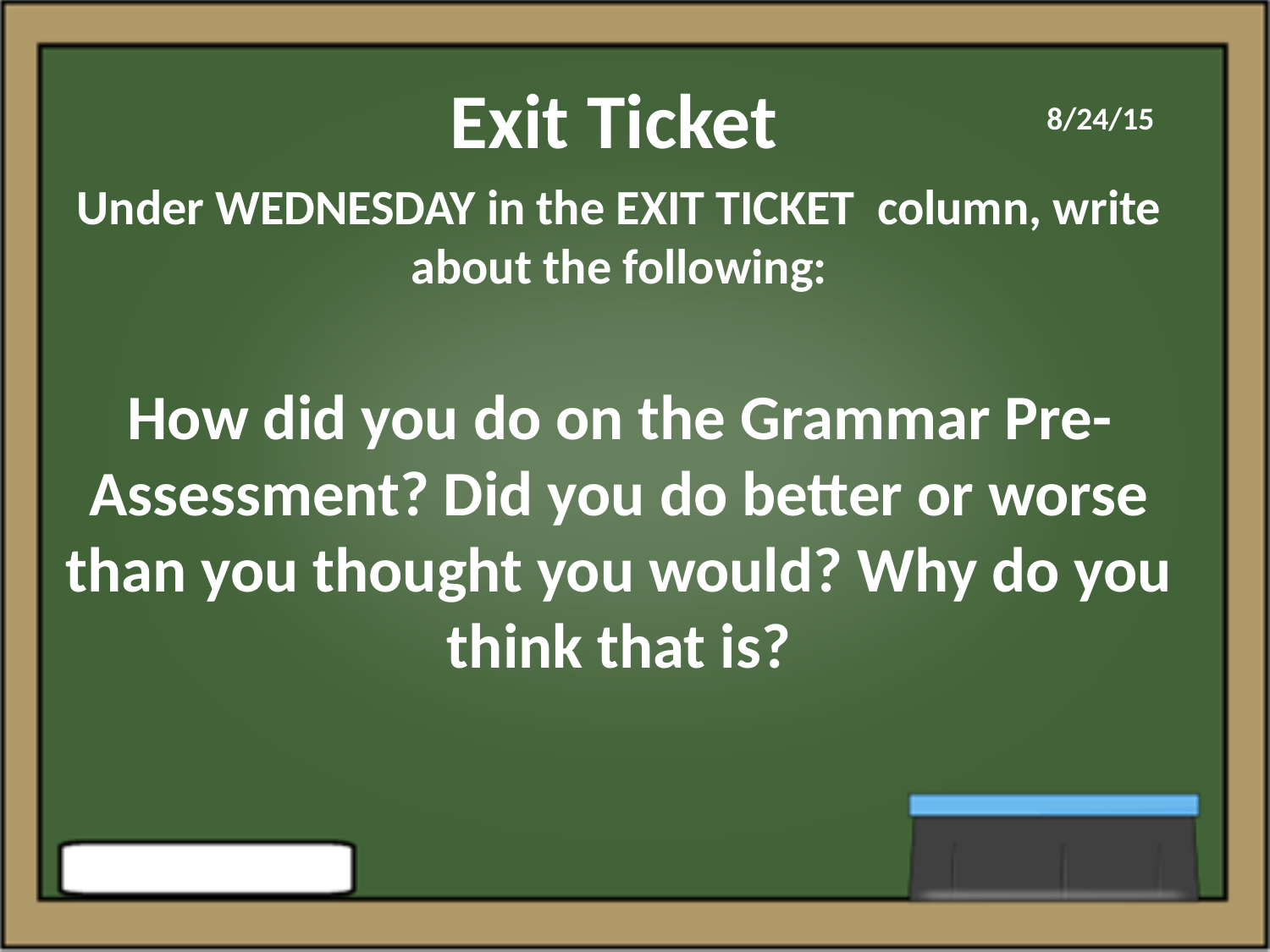

# Exit Ticket
8/24/15
Under WEDNESDAY in the EXIT TICKET  column, write about the following:

How did you do on the Grammar Pre-Assessment? Did you do better or worse than you thought you would? Why do you think that is?